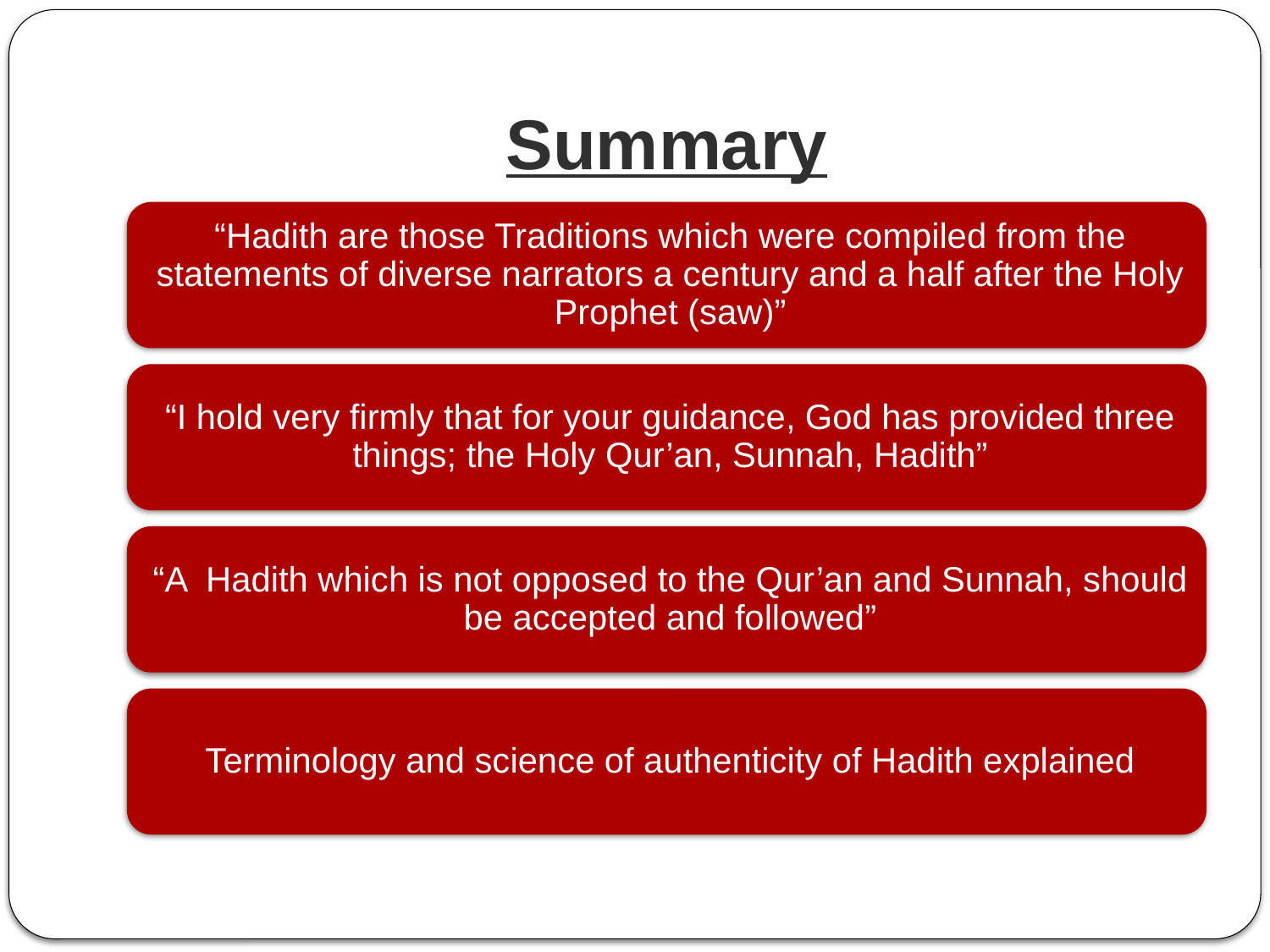

# Summary
“Hadith are those Traditions which were compiled from the statements of diverse narrators a century and a half after the Holy Prophet (saw)”
“I hold very firmly that for your guidance, God has provided three things; the Holy Qur’an, Sunnah, Hadith”
“A  Hadith which is not opposed to the Qur’an and Sunnah, should be accepted and followed”
Terminology and science of authenticity of Hadith explained